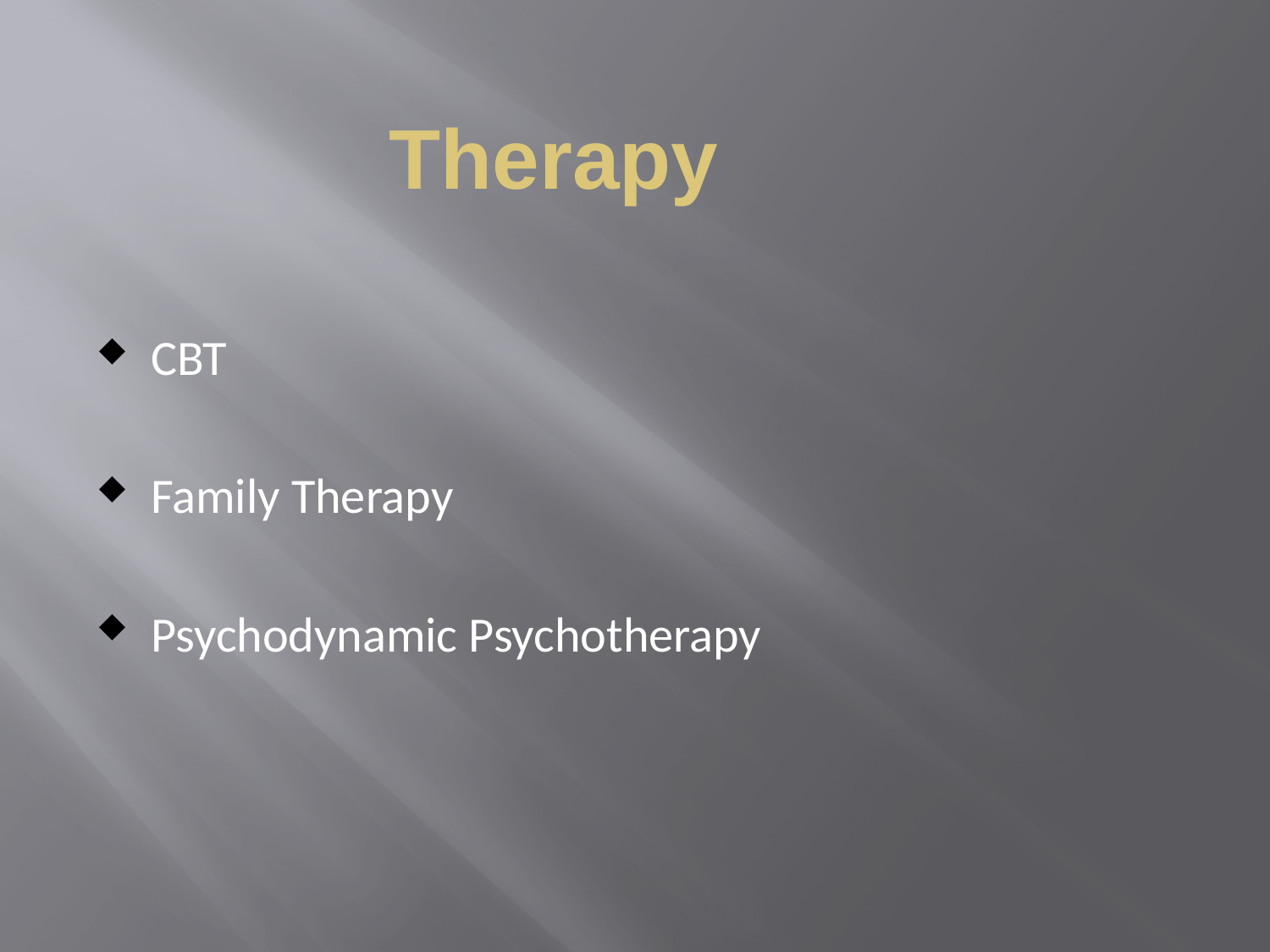

# Therapy

  CBT

  Family Therapy

  Psychodynamic Psychotherapy